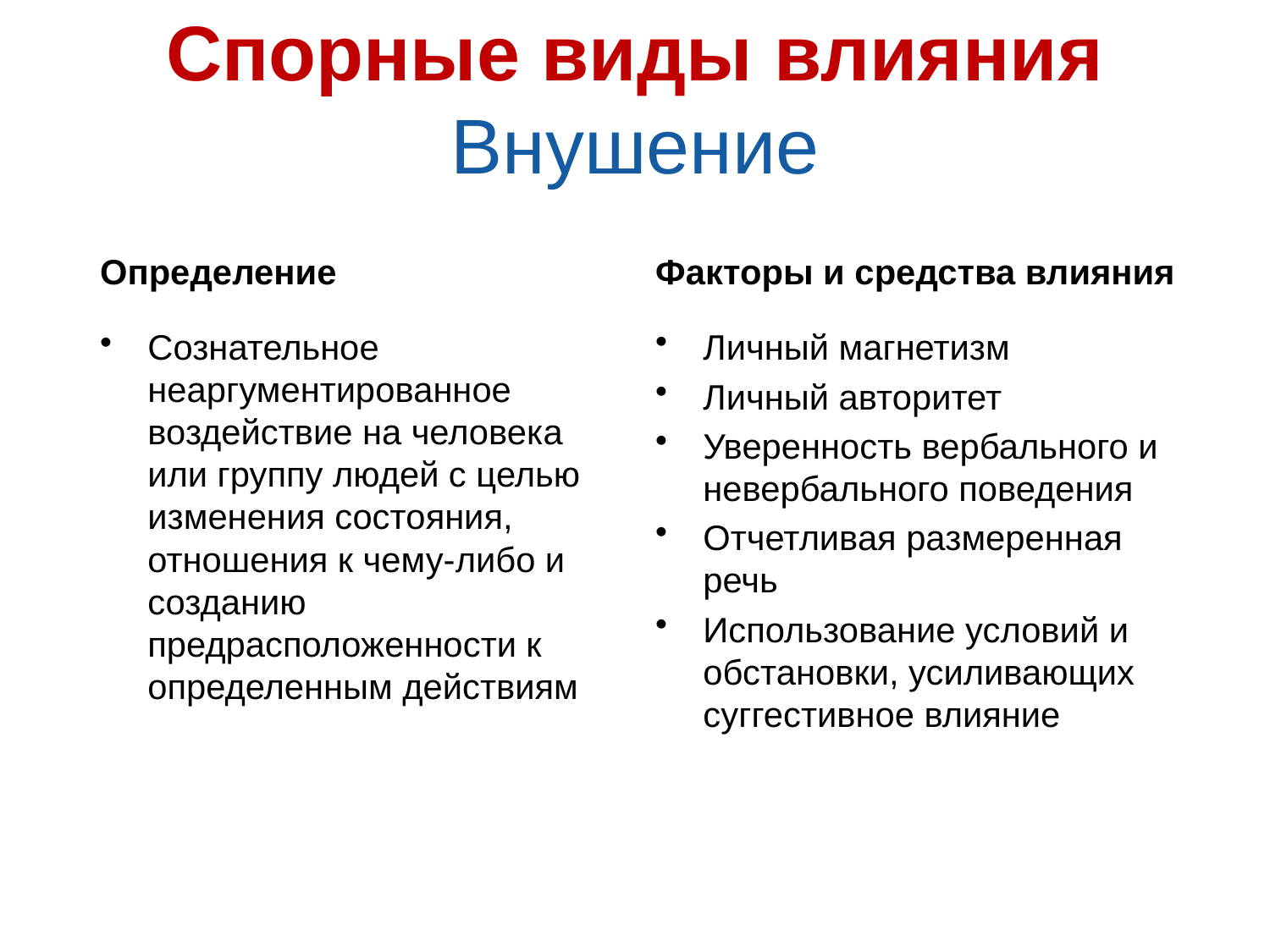

# Спорные виды влияния Внушение
Факторы и средства влияния

Определение

Личный магнетизм
Личный авторитет
Уверенность вербального и невербального поведения
Отчетливая размеренная речь
Использование условий и обстановки, усиливающих суггестивное влияние

Сознательное неаргументированное воздействие на человека или группу людей с целью изменения состояния, отношения к чему-либо и созданию предрасположенности к определенным действиям